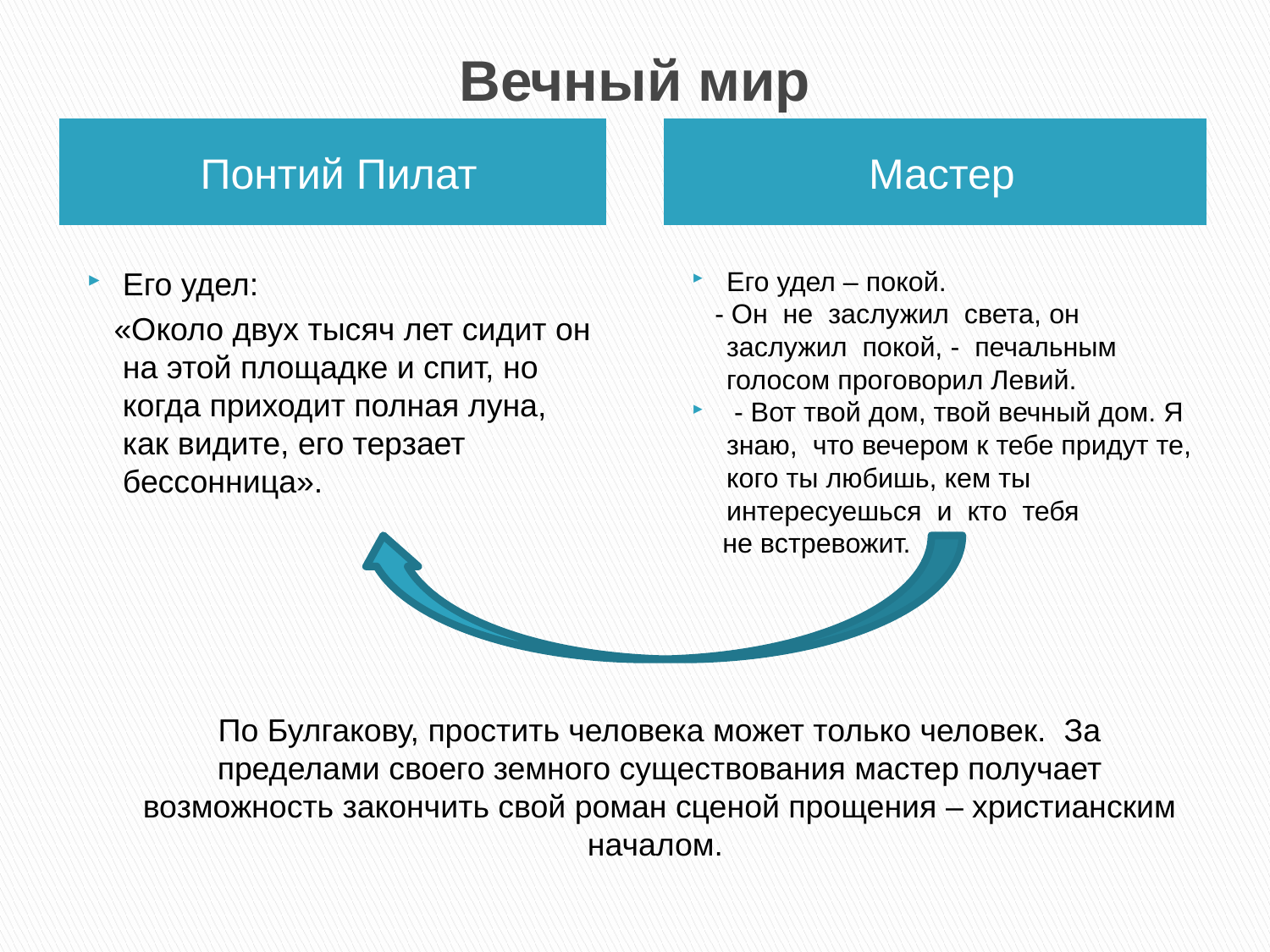

# Вечный мир
Понтий Пилат
Мастер
Его удел:
   «Около двух тысяч лет сидит он на этой площадке и спит, но когда приходит полная луна, как видите, его терзает бессонница».
Его удел – покой.
   - Он  не  заслужил  света, он  заслужил  покой, -  печальным  голосом проговорил Левий.
 - Вот твой дом, твой вечный дом. Я знаю,  что вечером к тебе придут те, кого ты любишь, кем ты интересуешься  и  кто  тебя
    не встревожит.

По Булгакову, простить человека может только человек.  За пределами своего земного существования мастер получает возможность закончить свой роман сценой прощения – христианским началом.